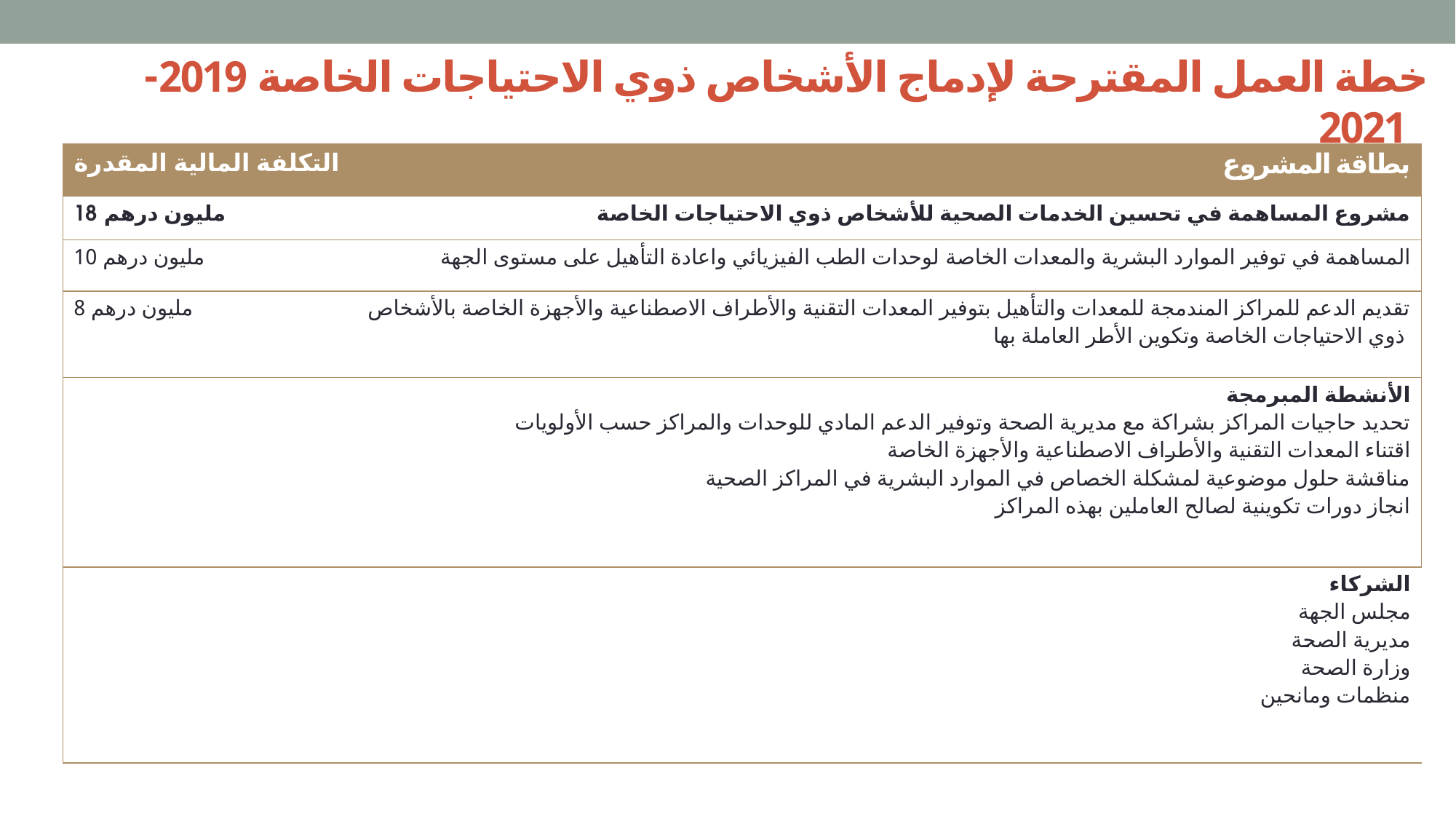

# خطة العمل المقترحة لإدماج الأشخاص ذوي الاحتياجات الخاصة 2019-2021
| التكلفة المالية المقدرة |  | بطاقة المشروع |  |
| --- | --- | --- | --- |
| 18 مليون درهم | مشروع المساهمة في تحسين الخدمات الصحية للأشخاص ذوي الاحتياجات الخاصة |  |  |
| مليون درهم 10 | المساهمة في توفير الموارد البشرية والمعدات الخاصة لوحدات الطب الفيزيائي واعادة التأهيل على مستوى الجهة |  |  |
| مليون درهم 8 | تقديم الدعم للمراكز المندمجة للمعدات والتأهيل بتوفير المعدات التقنية والأطراف الاصطناعية والأجهزة الخاصة بالأشخاص ذوي الاحتياجات الخاصة وتكوين الأطر العاملة بها |  |  |
| الأنشطة المبرمجة تحديد حاجيات المراكز بشراكة مع مديرية الصحة وتوفير الدعم المادي للوحدات والمراكز حسب الأولويات اقتناء المعدات التقنية والأطراف الاصطناعية والأجهزة الخاصة مناقشة حلول موضوعية لمشكلة الخصاص في الموارد البشرية في المراكز الصحية انجاز دورات تكوينية لصالح العاملين بهذه المراكز |  |  |  |
|  |  |  | الشركاء مجلس الجهة مديرية الصحة وزارة الصحة منظمات ومانحين |